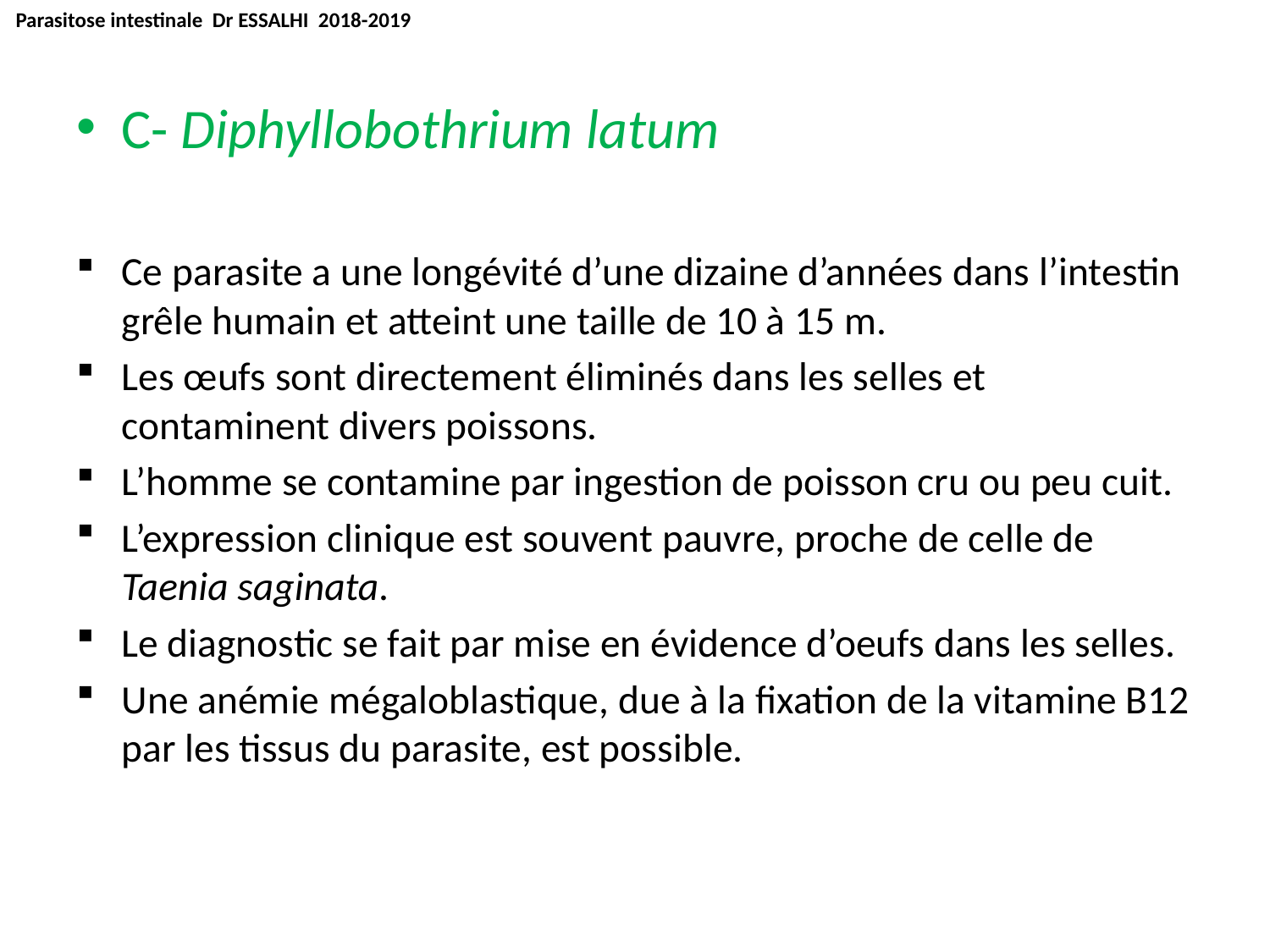

Parasitose intestinale  Dr ESSALHI  2018-2019
C- Diphyllobothrium latum

Ce parasite a une longévité d’une dizaine d’années dans l’intestin grêle humain et atteint une taille de 10 à 15 m.
Les œufs sont directement éliminés dans les selles et contaminent divers poissons.
L’homme se contamine par ingestion de poisson cru ou peu cuit.
L’expression clinique est souvent pauvre, proche de celle de Taenia saginata.
Le diagnostic se fait par mise en évidence d’oeufs dans les selles.
Une anémie mégaloblastique, due à la fixation de la vitamine B12 par les tissus du parasite, est possible.